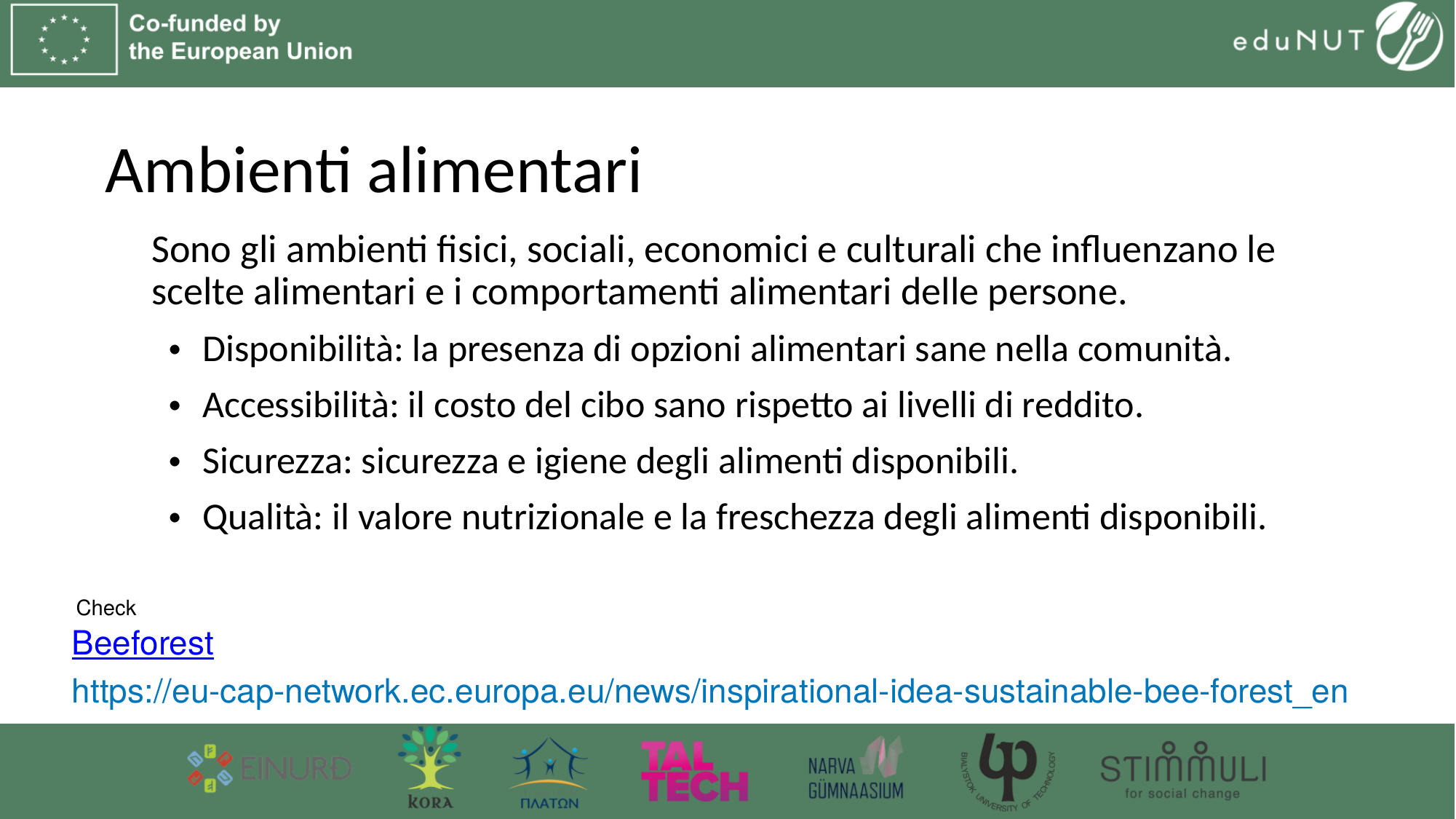

# Ambienti alimentari
Sono gli ambienti fisici, sociali, economici e culturali che influenzano le scelte alimentari e i comportamenti alimentari delle persone.
Disponibilità: la presenza di opzioni alimentari sane nella comunità.
Accessibilità: il costo del cibo sano rispetto ai livelli di reddito.
Sicurezza: sicurezza e igiene degli alimenti disponibili.
Qualità: il valore nutrizionale e la freschezza degli alimenti disponibili.
Check
Beeforest
https://eu-cap-network.ec.europa.eu/news/inspirational-idea-sustainable-bee-forest_en